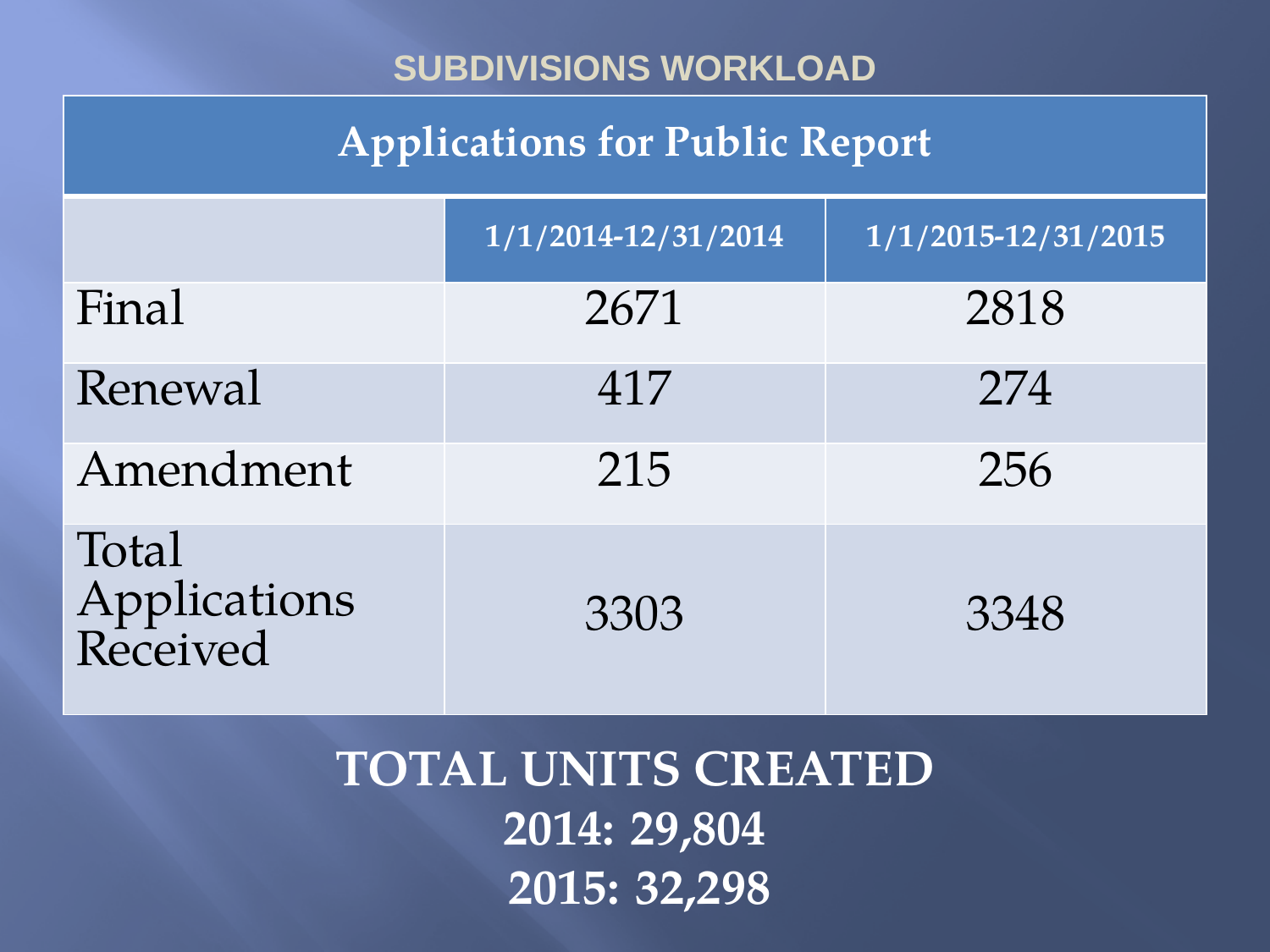

# SUBDIVISIONS WORKLOAD
| Applications for Public Report |  |  |
| --- | --- | --- |
|  | 1/1/2014-12/31/2014 | 1/1/2015-12/31/2015 |
| Final | 2671 | 2818 |
| Renewal | 417 | 274 |
| Amendment | 215 | 256 |
| Total Applications Received | 3303 | 3348 |
TOTAL UNITS CREATED
2014:	29,804
	2015:	32,298